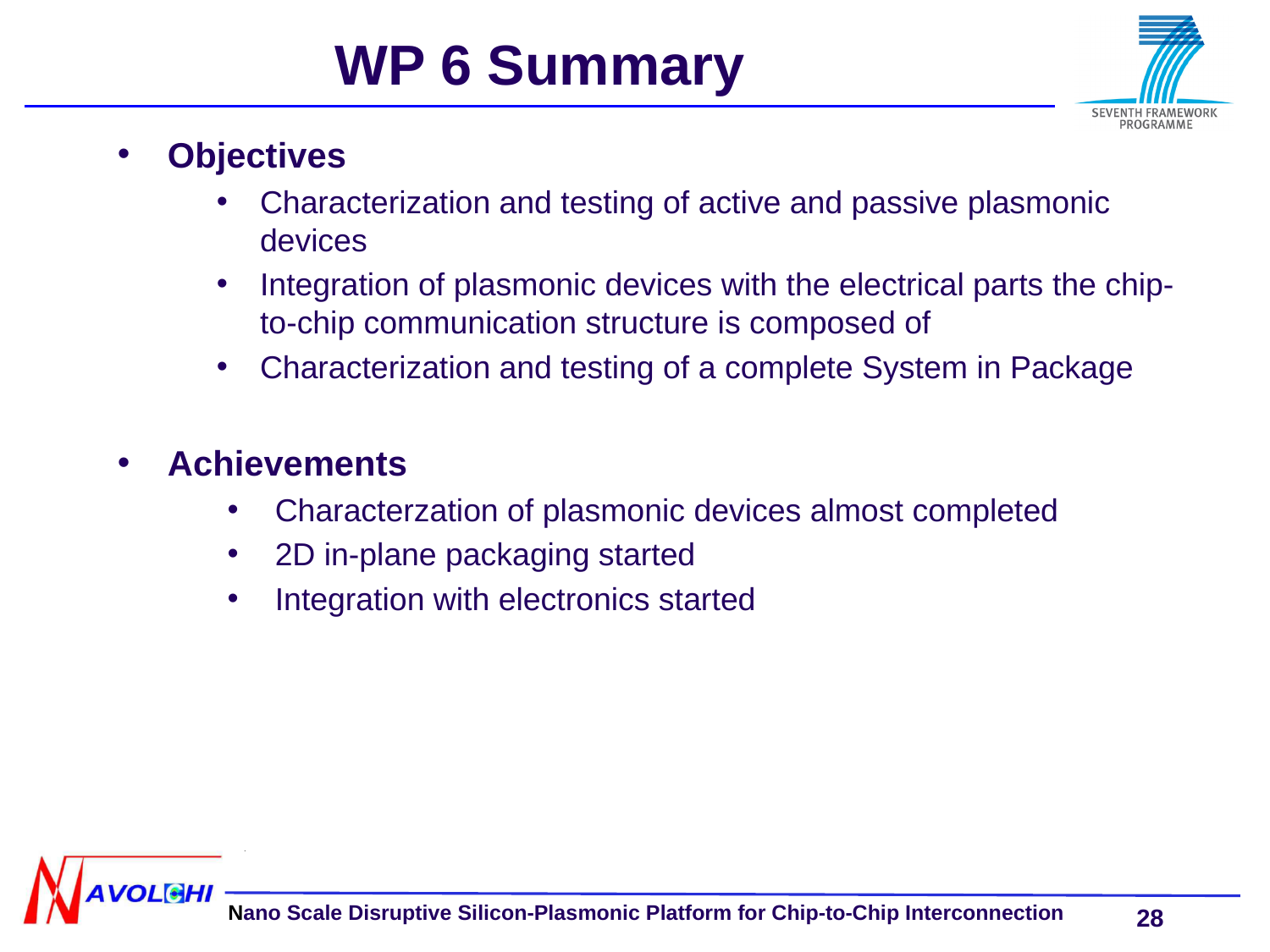

WP 6 Summary
Objectives
Characterization and testing of active and passive plasmonic devices
Integration of plasmonic devices with the electrical parts the chip-to-chip communication structure is composed of
Characterization and testing of a complete System in Package

Achievements
Characterzation of plasmonic devices almost completed
2D in-plane packaging started
Integration with electronics started